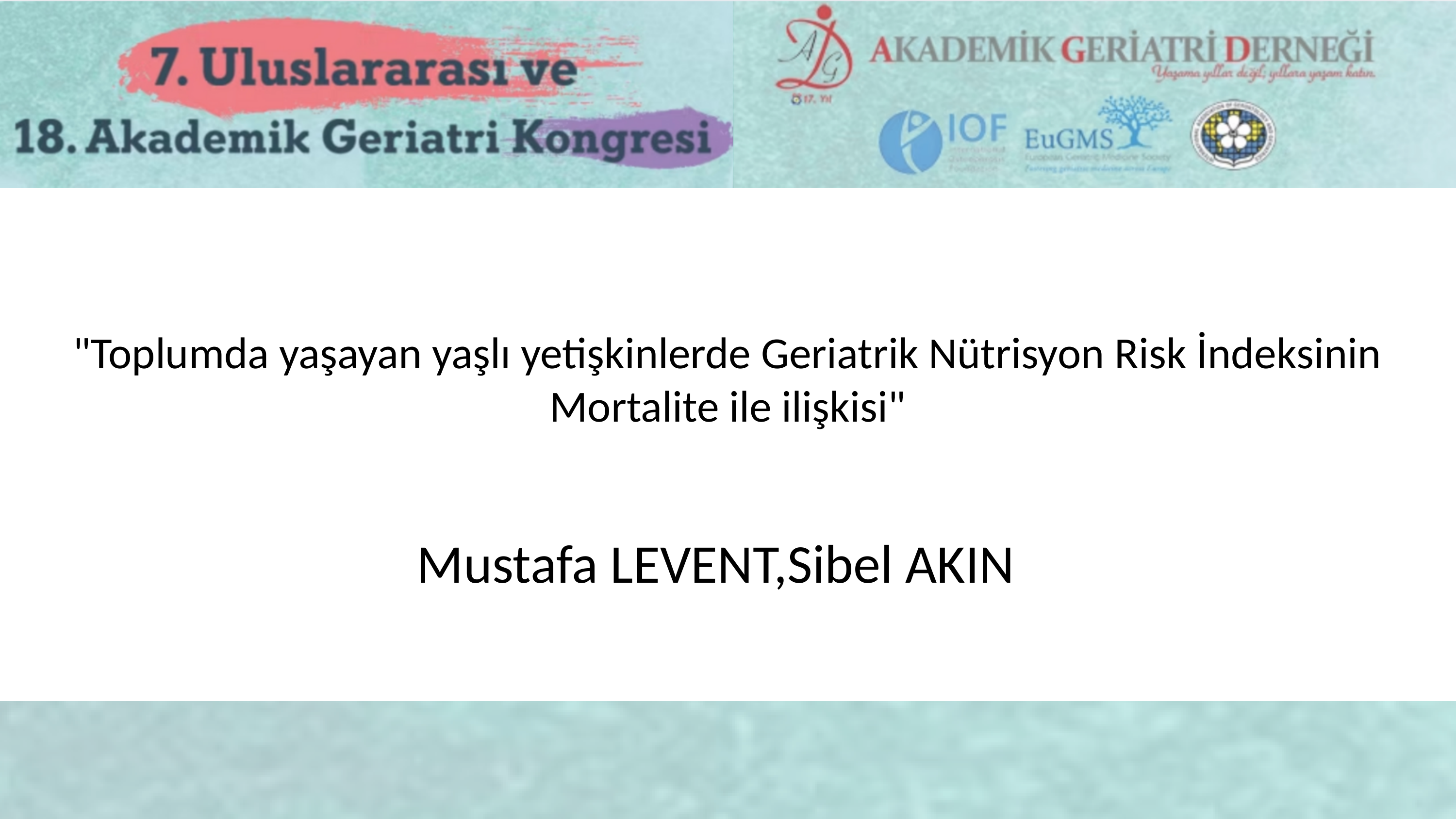

"Toplumda yaşayan yaşlı yetişkinlerde Geriatrik Nütrisyon Risk İndeksinin Mortalite ile ilişkisi"
Mustafa LEVENT,Sibel AKIN